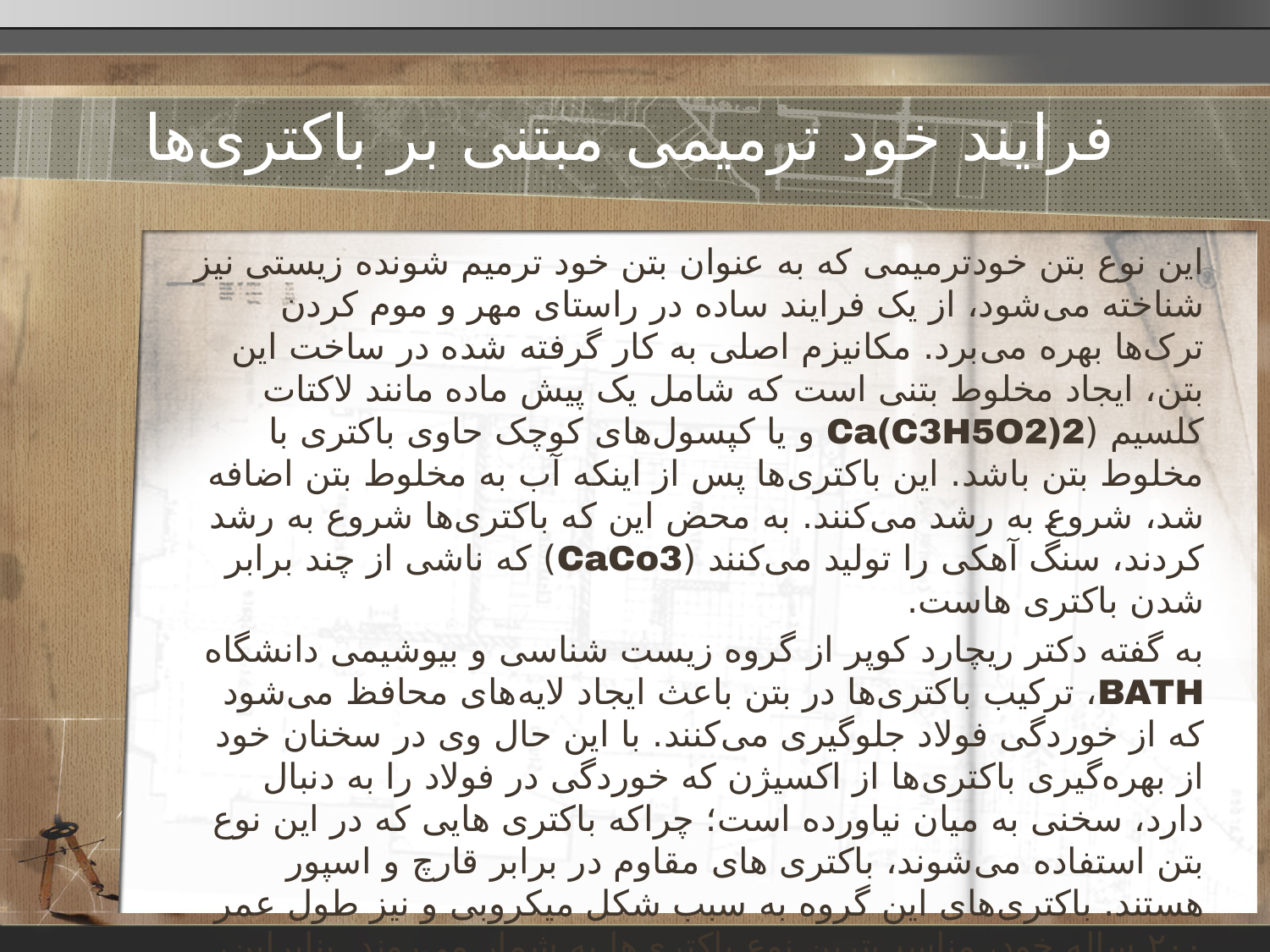

# فرایند خود ترمیمی مبتنی بر باکتری‌ها
این نوع بتن خودترمیمی که به عنوان بتن خود ترمیم شونده زیستی نیز شناخته می‌شود، از یک فرایند ساده در راستای مهر و موم کردن ترک‌ها بهره می‌برد. مکانیزم اصلی به کار گرفته شده در ساخت این بتن، ایجاد مخلوط بتنی است که شامل یک پیش ماده مانند لاکتات کلسیم (Ca(C3H5O2)2 و یا کپسول‌های کوچک حاوی باکتری‌ با مخلوط بتن باشد. این باکتری‌ها پس از اینکه آب به مخلوط بتن اضافه شد، شروع به رشد می‌کنند. به محض این که باکتری‌ها شروع به رشد کردند، سنگ آهکی را تولید می‌کنند (CaCo3) که ناشی از چند برابر شدن باکتری هاست.
به گفته دکتر ریچارد کوپر از گروه زیست شناسی و بیوشیمی دانشگاه BATH، ترکیب باکتری‌ها در بتن باعث ایجاد لایه‌های محافظ می‌شود که از خوردگی فولاد جلوگیری می‌کنند. با این حال وی در سخنان خود از بهره‌گیری باکتری‌ها از اکسیژن که خوردگی در فولاد را به دنبال دارد، سخنی به میان نیاورده است؛ چراکه باکتری هایی که در این نوع بتن استفاده می‌شوند، باکتری های مقاوم در برابر قارچ و اسپور هستند. باکتری‌های این گروه به سبب شکل میکروبی و نیز طول عمر ۲۰۰ ساله خود، مناسب‌ترین نوع باکتری‌ها به شمار می‌روند. بنابراین، استفاده از باکتری‌ها به عنوان مکانیزم ترمیم ترک، به دلیل خواص آلی پایدار آنها، یکی از بهترین مکانیزم‌ها برای تولید بتن خود ترمیم شونده است.